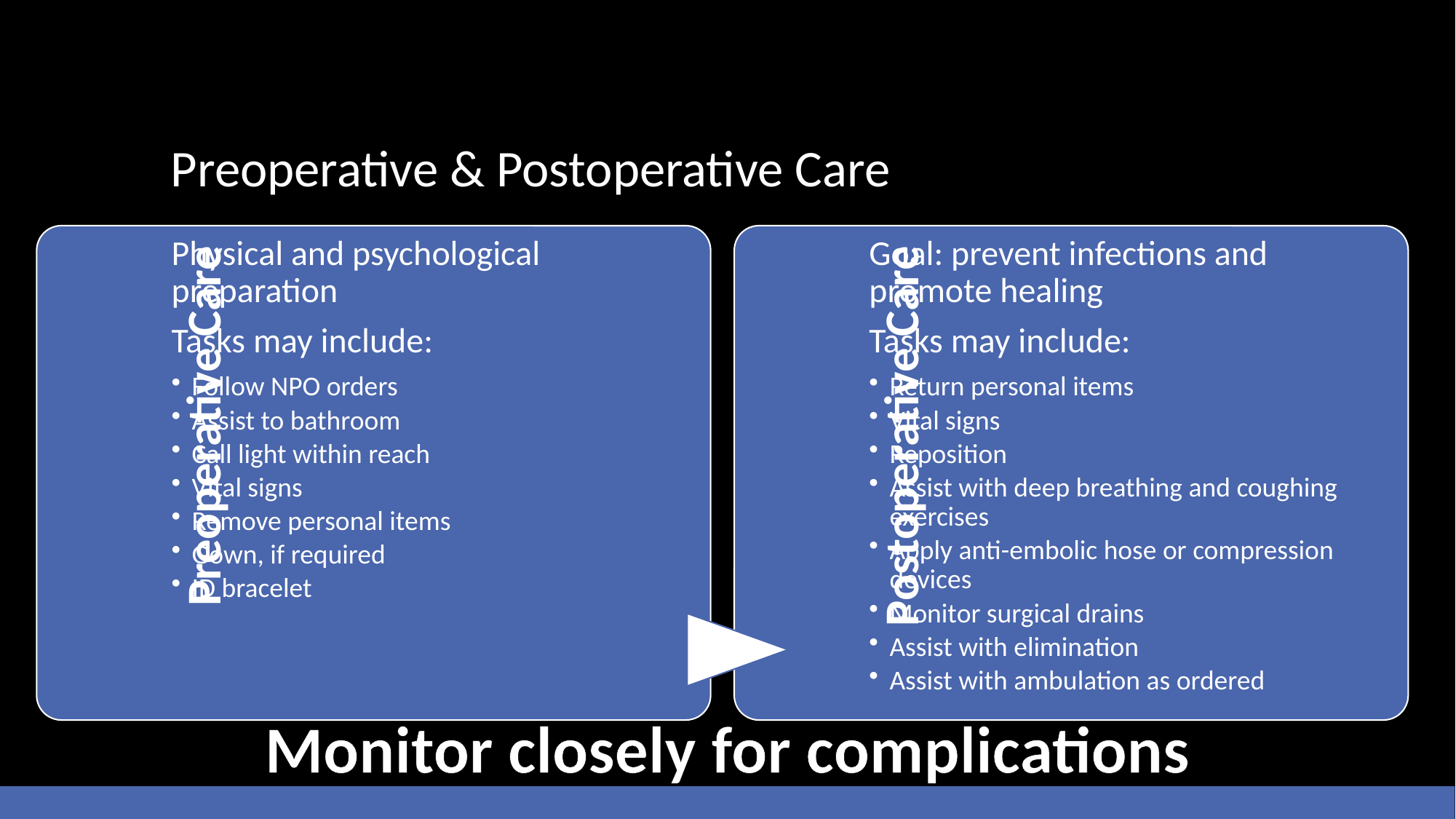

# Preoperative & Postoperative Care
Preoperative Care
Physical and psychological preparation
Tasks may include:
Follow NPO orders
Assist to bathroom
Call light within reach
Vital signs
Remove personal items
Gown, if required
ID bracelet
Postoperative Care
Goal: prevent infections and promote healing
Tasks may include:
Return personal items
Vital signs
Reposition
Assist with deep breathing and coughing exercises
Apply anti-embolic hose or compression devices
Monitor surgical drains
Assist with elimination
Assist with ambulation as ordered
Monitor closely for complications